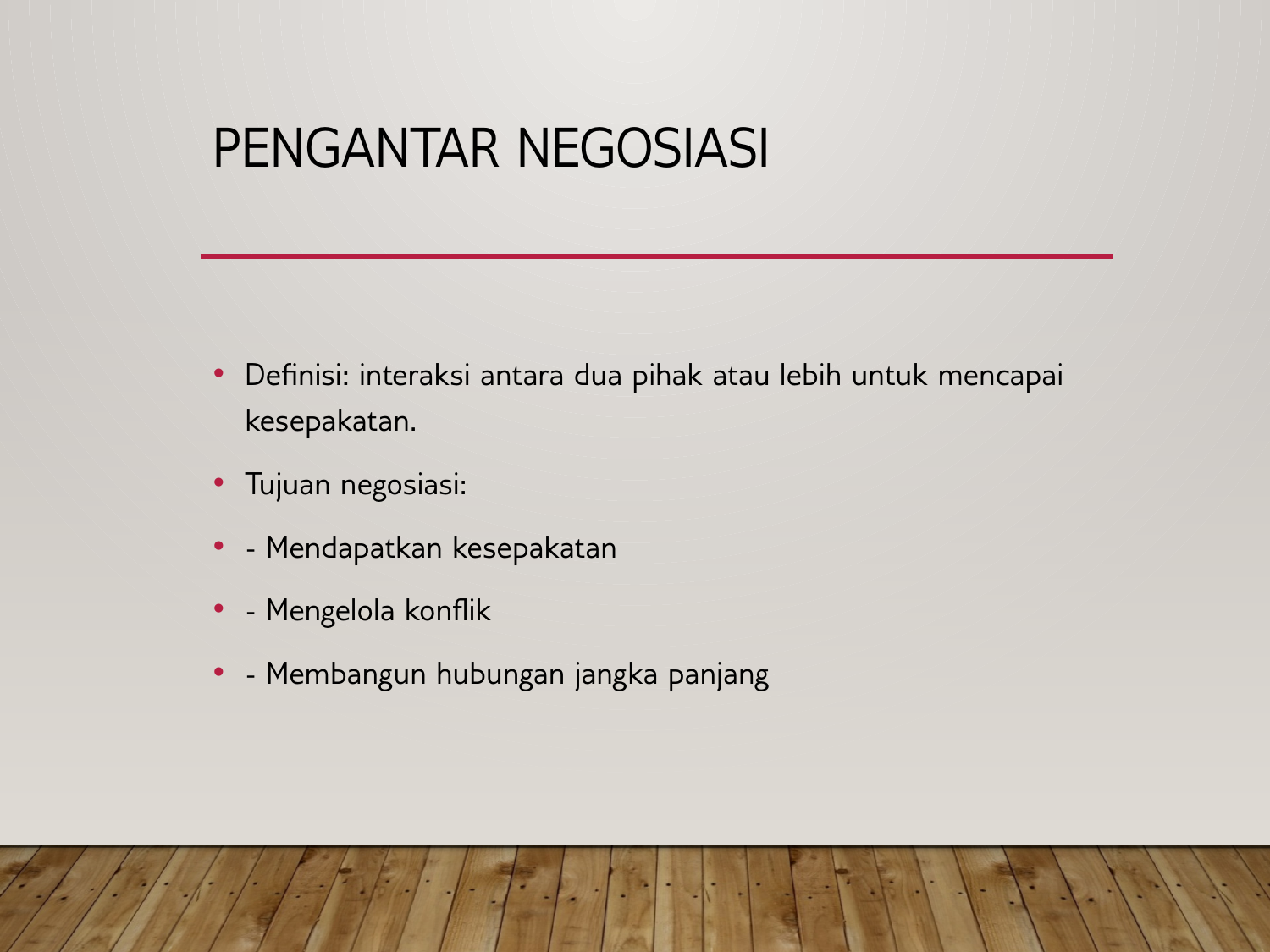

# Pengantar Negosiasi

Definisi: interaksi antara dua pihak atau lebih untuk mencapai kesepakatan.
Tujuan negosiasi:
- Mendapatkan kesepakatan
- Mengelola konflik
- Membangun hubungan jangka panjang